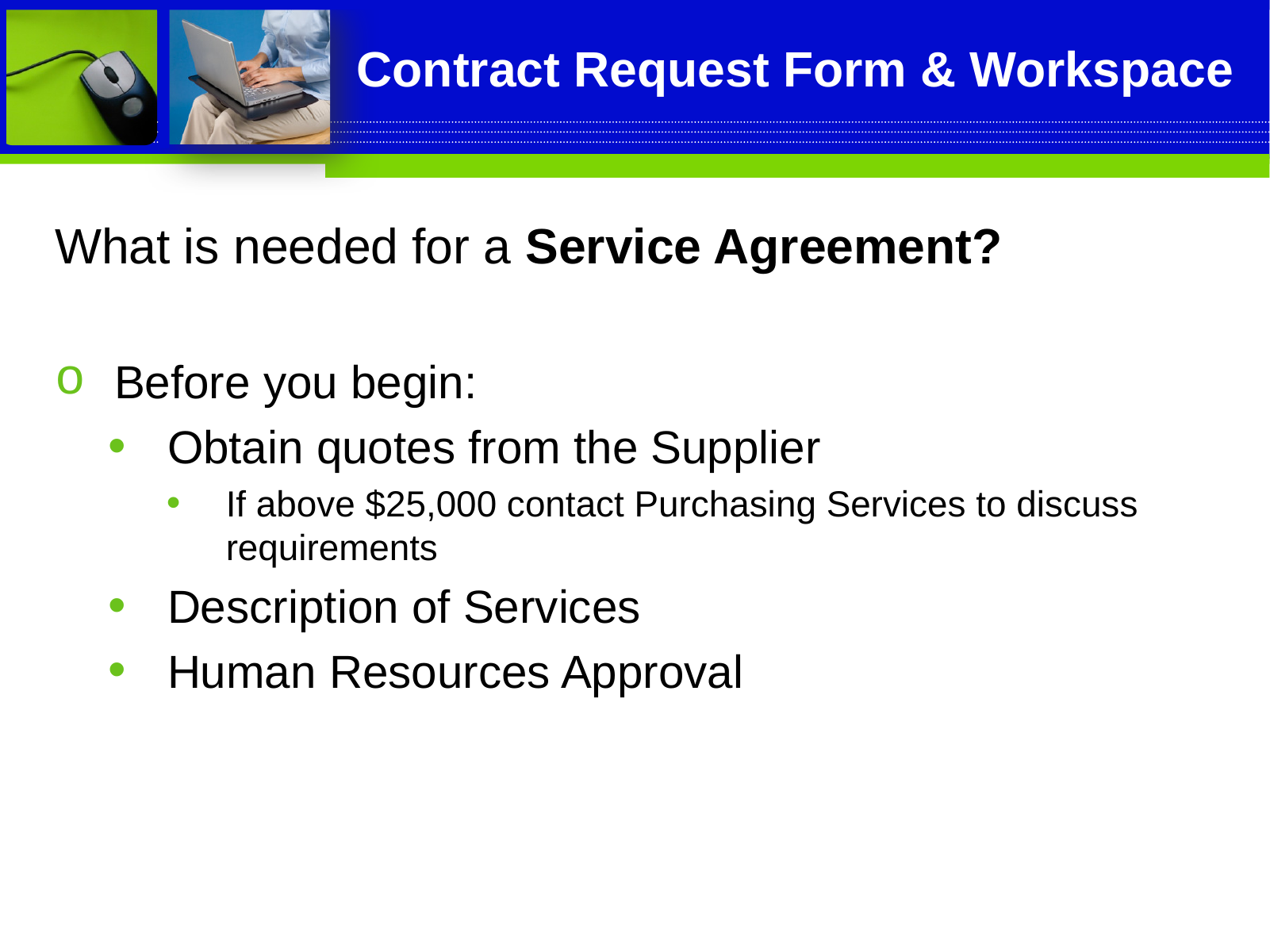

# Contract Request Form & Workspace
What is needed for a Service Agreement?

Before you begin:
Obtain quotes from the Supplier
If above $25,000 contact Purchasing Services to discuss requirements
Description of Services
Human Resources Approval